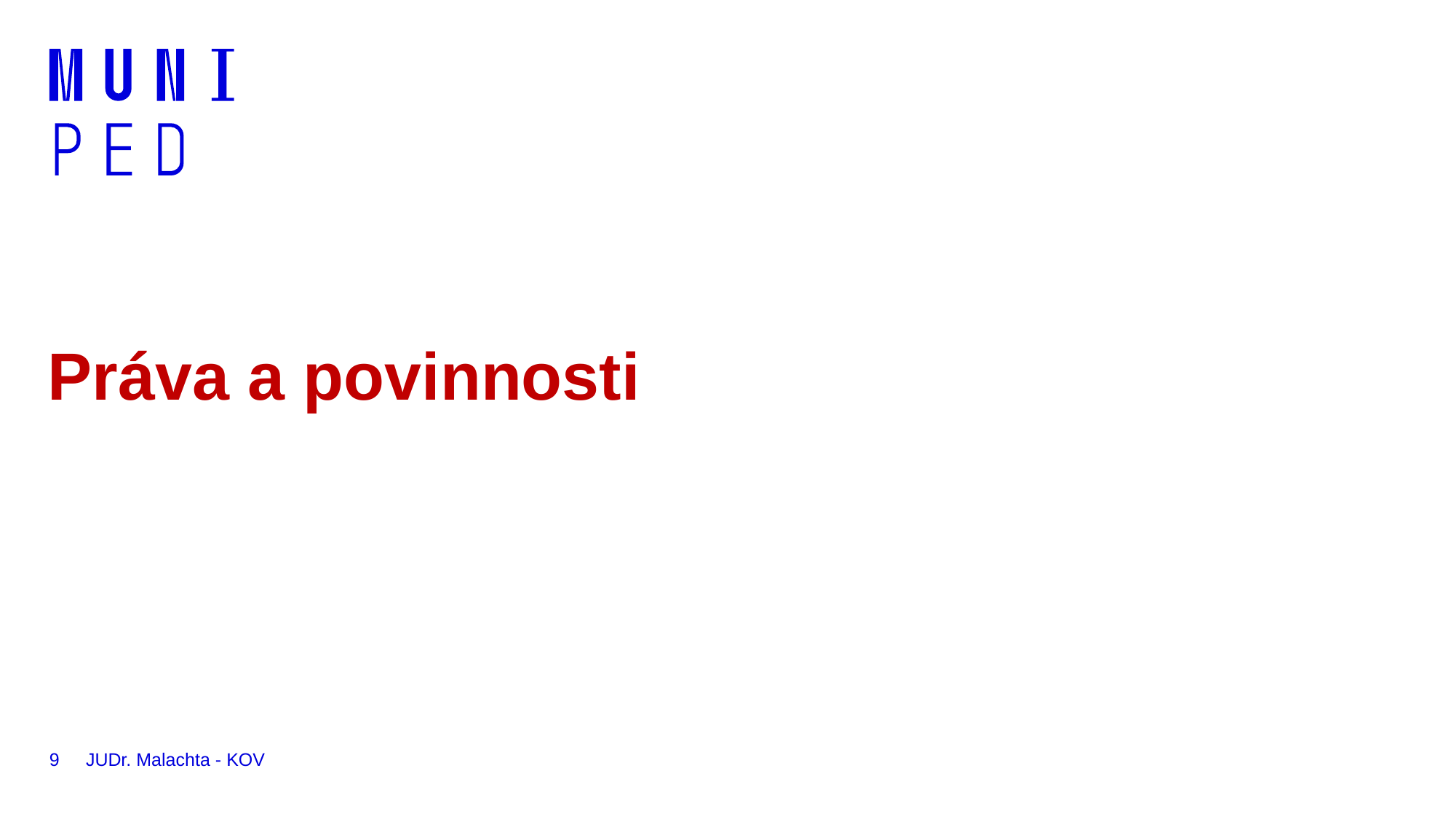

# Práva a povinnosti
9
JUDr. Malachta - KOV